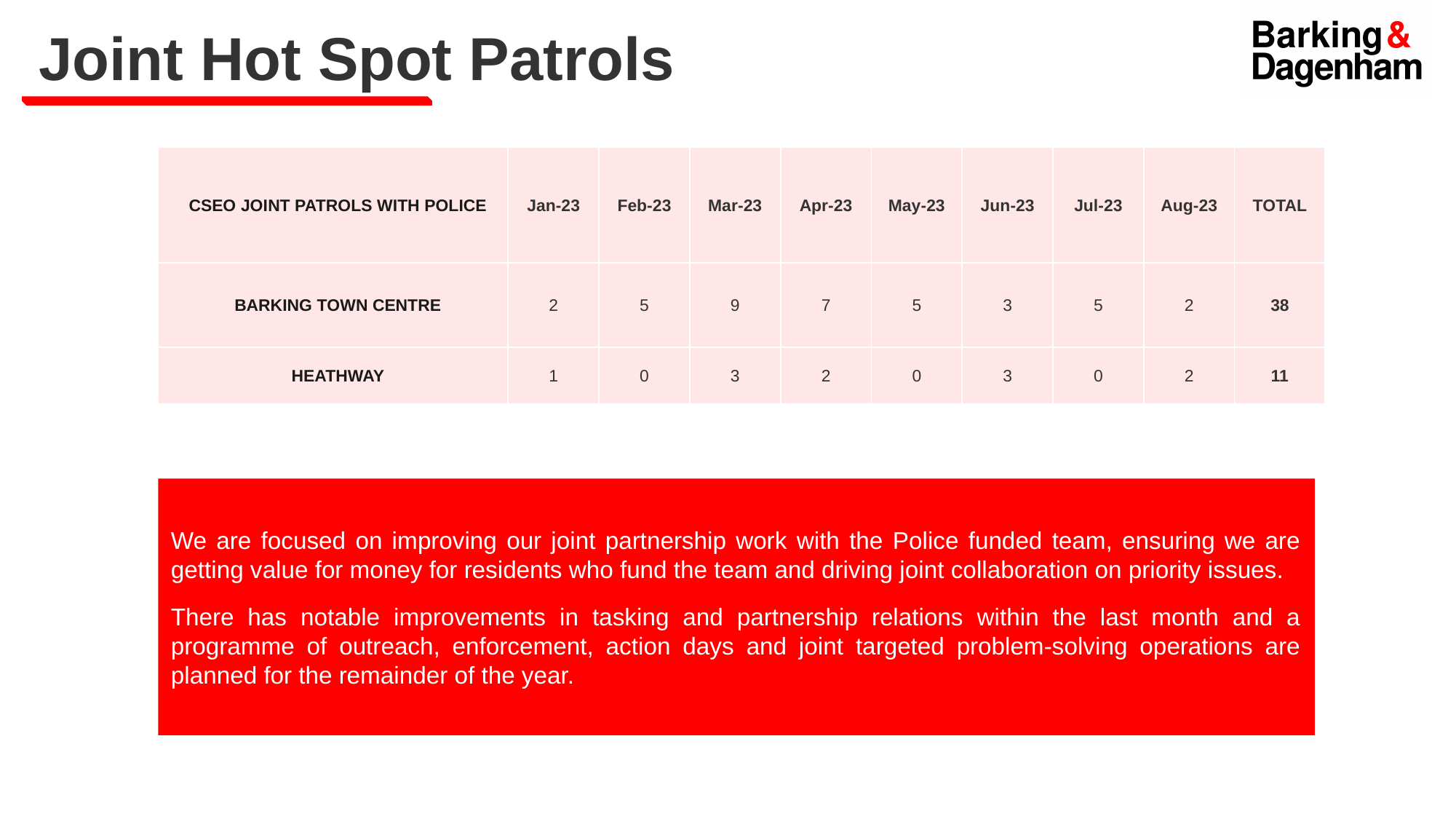

Joint Hot Spot Patrols
| CSEO JOINT PATROLS WITH POLICE | Jan-23 | Feb-23 | Mar-23 | Apr-23 | May-23 | Jun-23 | Jul-23 | Aug-23 | TOTAL |
| --- | --- | --- | --- | --- | --- | --- | --- | --- | --- |
| BARKING TOWN CENTRE | 2 | 5 | 9 | 7 | 5 | 3 | 5 | 2 | 38 |
| HEATHWAY | 1 | 0 | 3 | 2 | 0 | 3 | 0 | 2 | 11 |
We are focused on improving our joint partnership work with the Police funded team, ensuring we are getting value for money for residents who fund the team and driving joint collaboration on priority issues.
There has notable improvements in tasking and partnership relations within the last month and a programme of outreach, enforcement, action days and joint targeted problem-solving operations are planned for the remainder of the year.